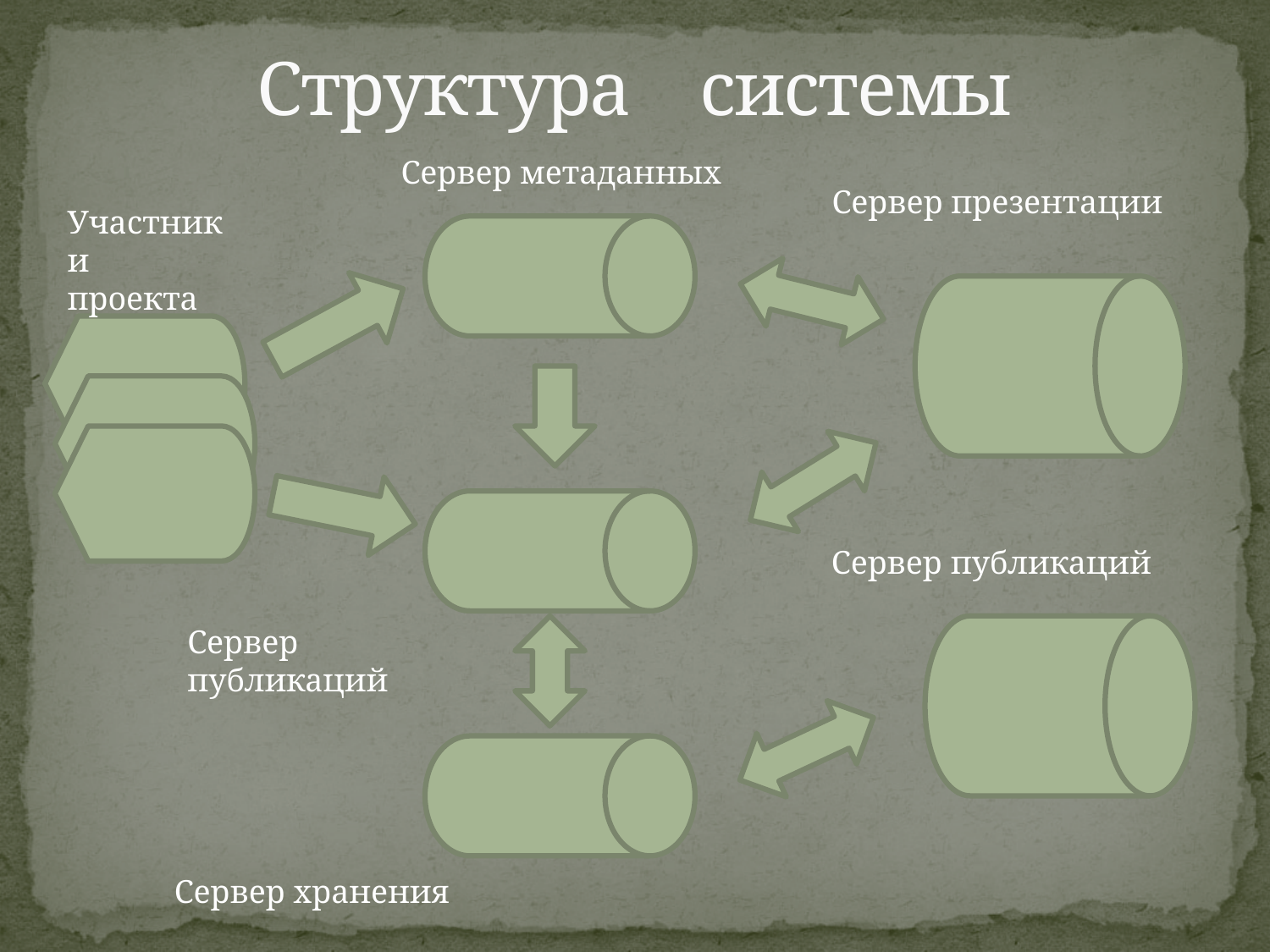

# Структура    системы
Сервер метаданных
Сервер презентации
Участники
проекта

Сервер публикаций
Сервер публикаций

Сервер хранения